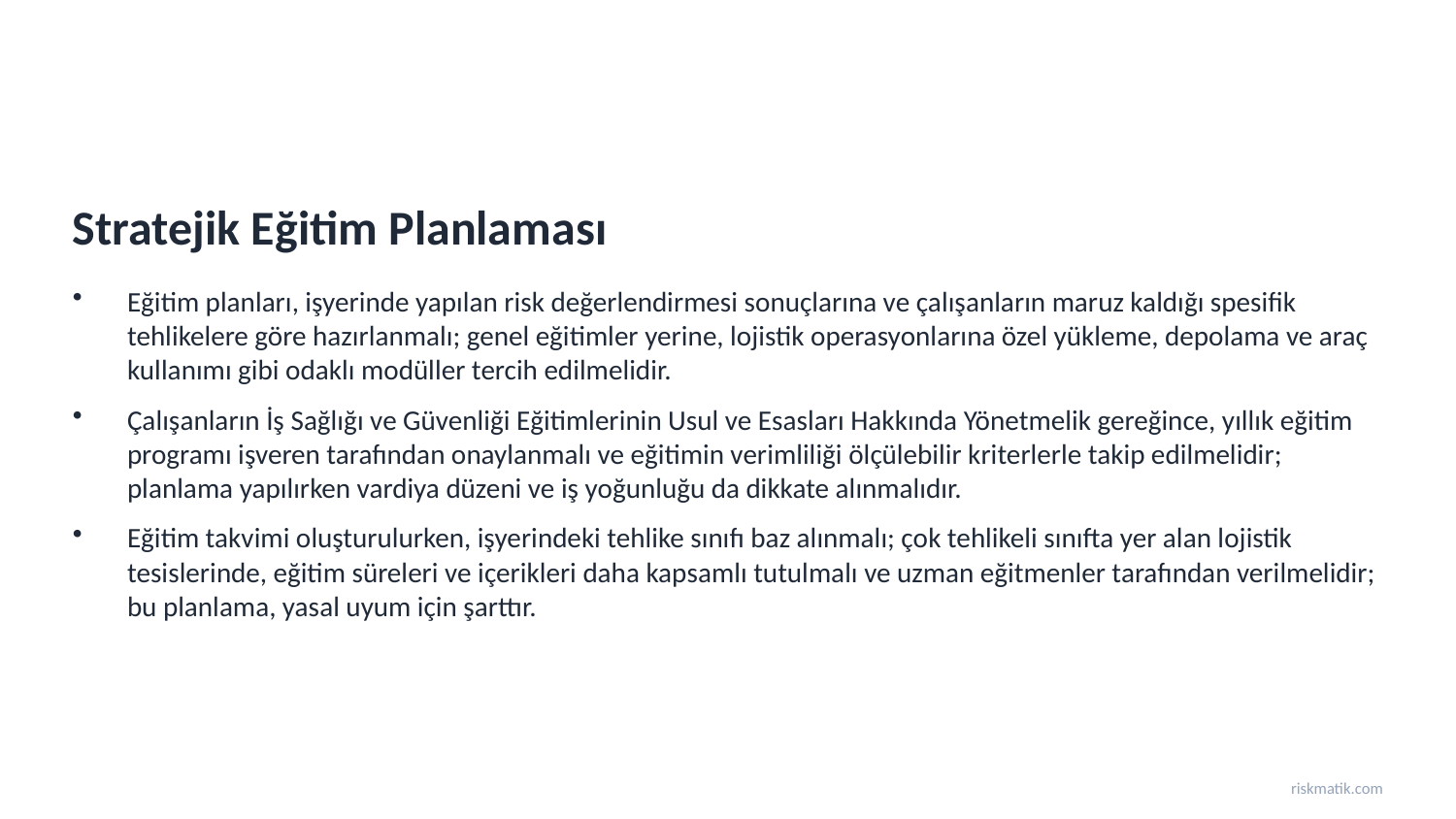

Stratejik Eğitim Planlaması
Eğitim planları, işyerinde yapılan risk değerlendirmesi sonuçlarına ve çalışanların maruz kaldığı spesifik tehlikelere göre hazırlanmalı; genel eğitimler yerine, lojistik operasyonlarına özel yükleme, depolama ve araç kullanımı gibi odaklı modüller tercih edilmelidir.
Çalışanların İş Sağlığı ve Güvenliği Eğitimlerinin Usul ve Esasları Hakkında Yönetmelik gereğince, yıllık eğitim programı işveren tarafından onaylanmalı ve eğitimin verimliliği ölçülebilir kriterlerle takip edilmelidir; planlama yapılırken vardiya düzeni ve iş yoğunluğu da dikkate alınmalıdır.
Eğitim takvimi oluşturulurken, işyerindeki tehlike sınıfı baz alınmalı; çok tehlikeli sınıfta yer alan lojistik tesislerinde, eğitim süreleri ve içerikleri daha kapsamlı tutulmalı ve uzman eğitmenler tarafından verilmelidir; bu planlama, yasal uyum için şarttır.
riskmatik.com